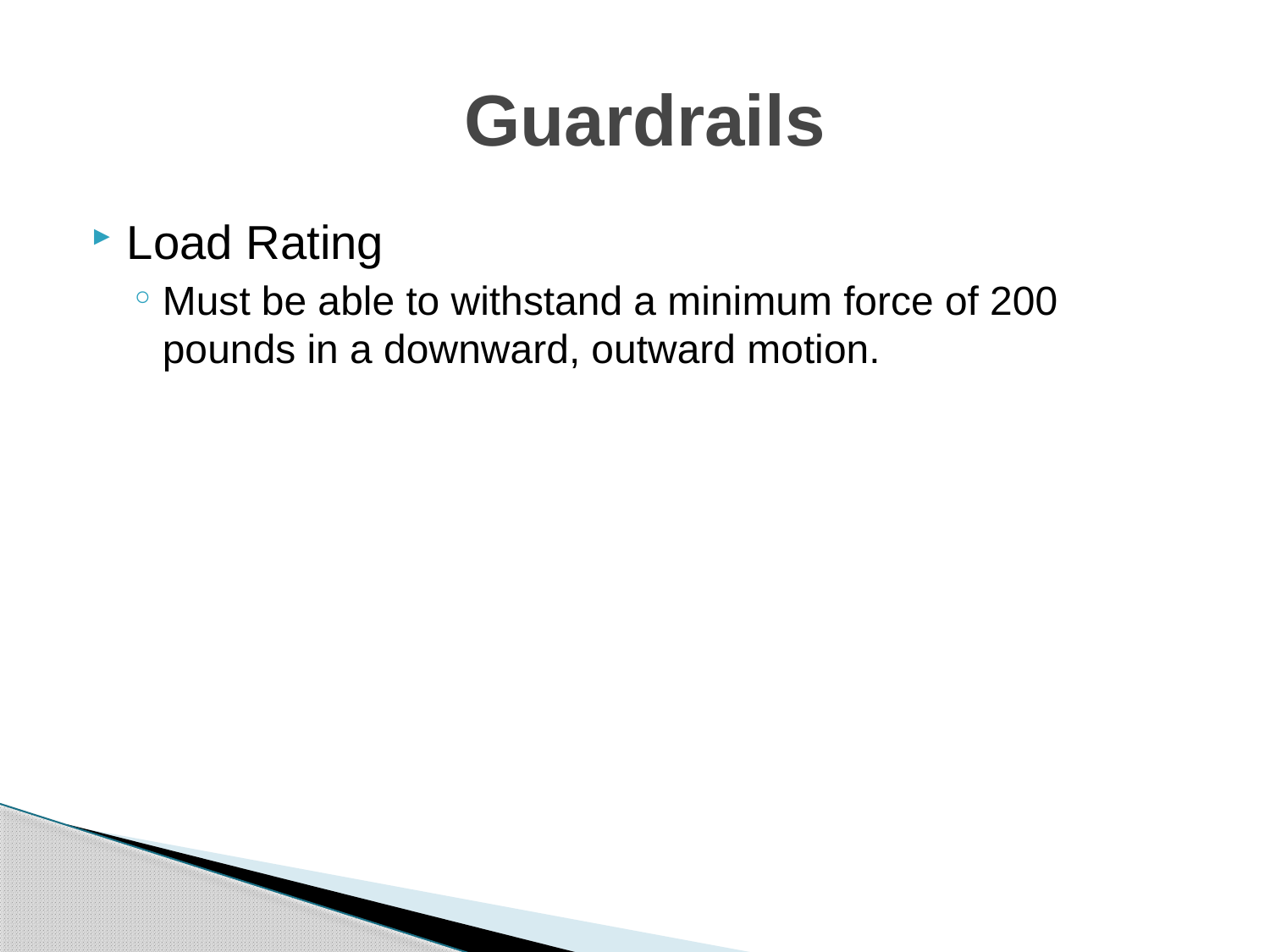

# Guardrails
Load Rating
Must be able to withstand a minimum force of 200 pounds in a downward, outward motion.